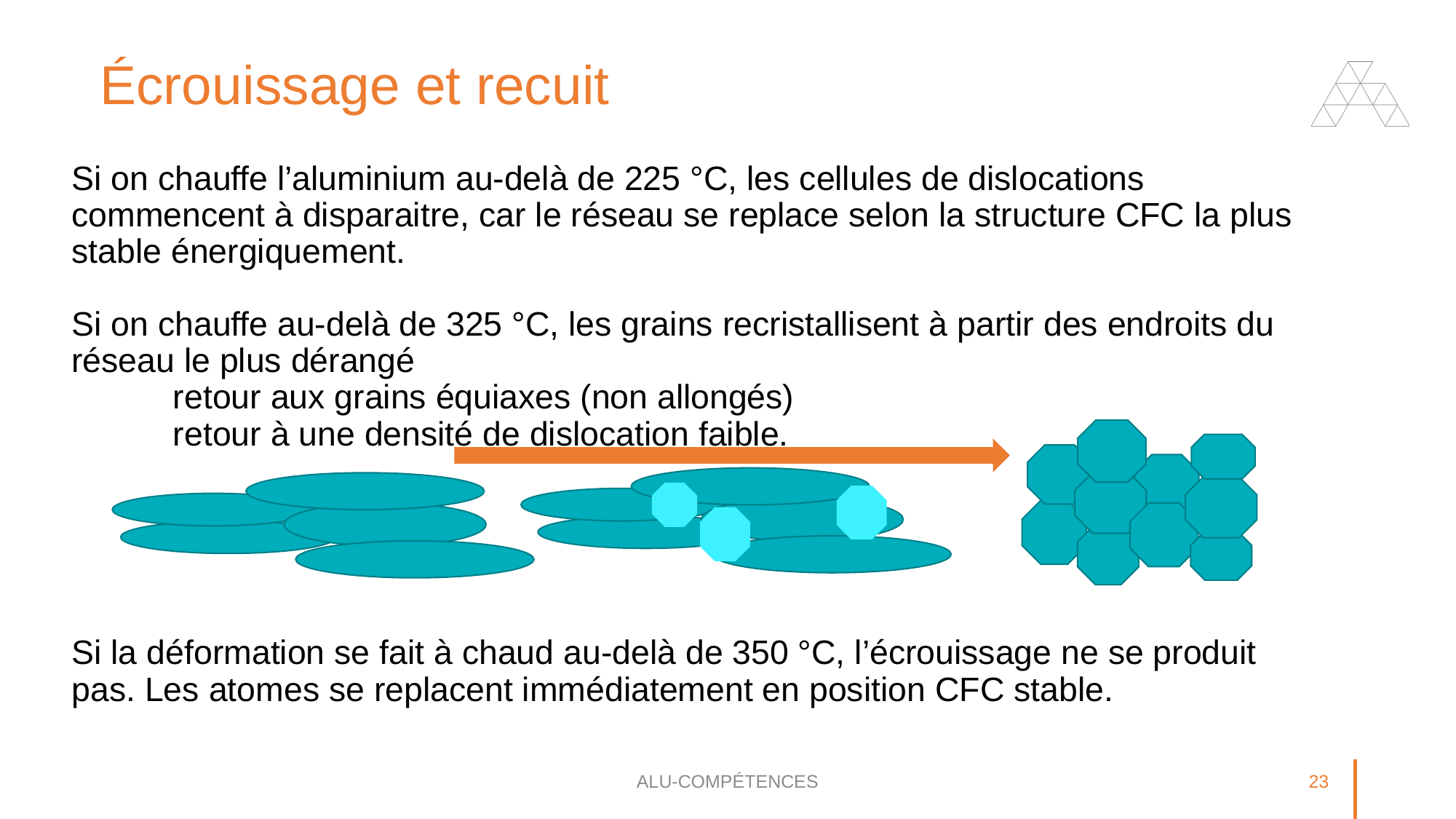

# Écrouissage et recuit

Si on chauffe l’aluminium au-delà de 225 °C, les cellules de dislocations commencent à disparaitre, car le réseau se replace selon la structure CFC la plus stable énergiquement.

Si on chauffe au-delà de 325 °C, les grains recristallisent à partir des endroits du réseau le plus dérangé
	retour aux grains équiaxes (non allongés)
	retour à une densité de dislocation faible.

Si la déformation se fait à chaud au-delà de 350 °C, l’écrouissage ne se produit pas. Les atomes se replacent immédiatement en position CFC stable.

ALU-COMPÉTENCES
23